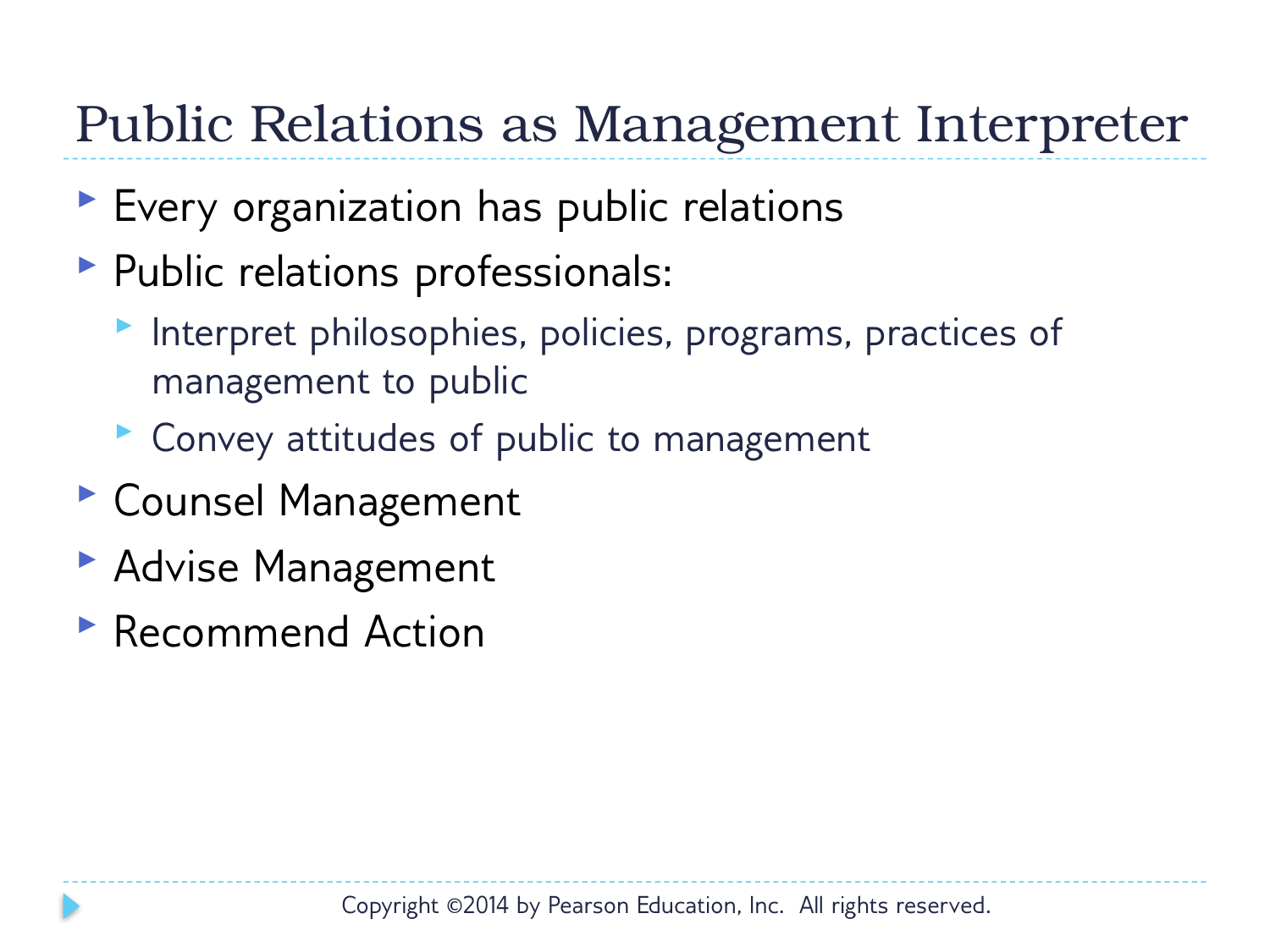

# Public Relations as Management Interpreter
Every organization has public relations
Public relations professionals:
Interpret philosophies, policies, programs, practices of management to public
Convey attitudes of public to management
Counsel Management
Advise Management
Recommend Action

Copyright ©2014 by Pearson Education, Inc.  All rights reserved.